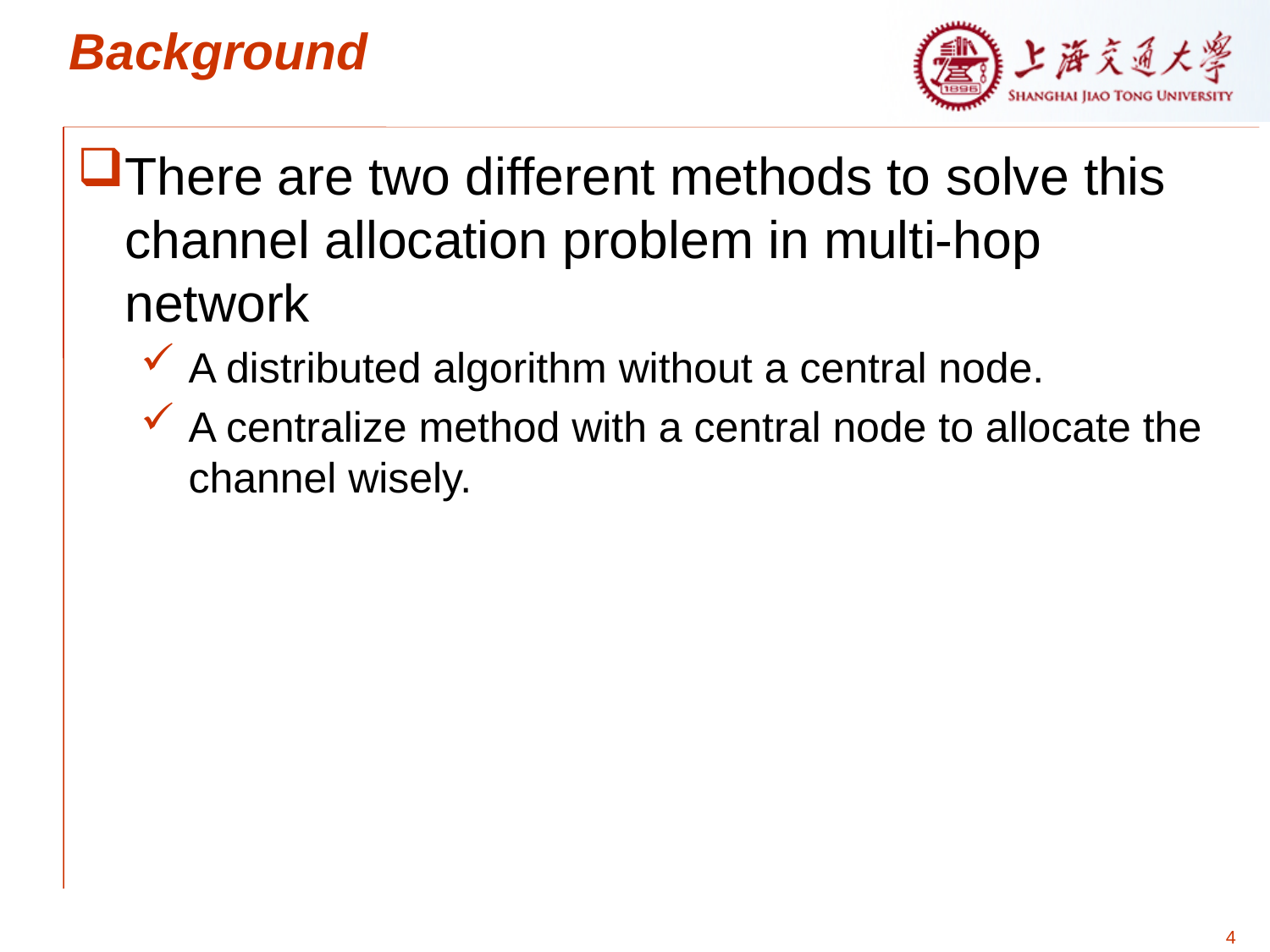

Background
There are two different methods to solve this channel allocation problem in multi-hop network
A distributed algorithm without a central node.
A centralize method with a central node to allocate the channel wisely.

4